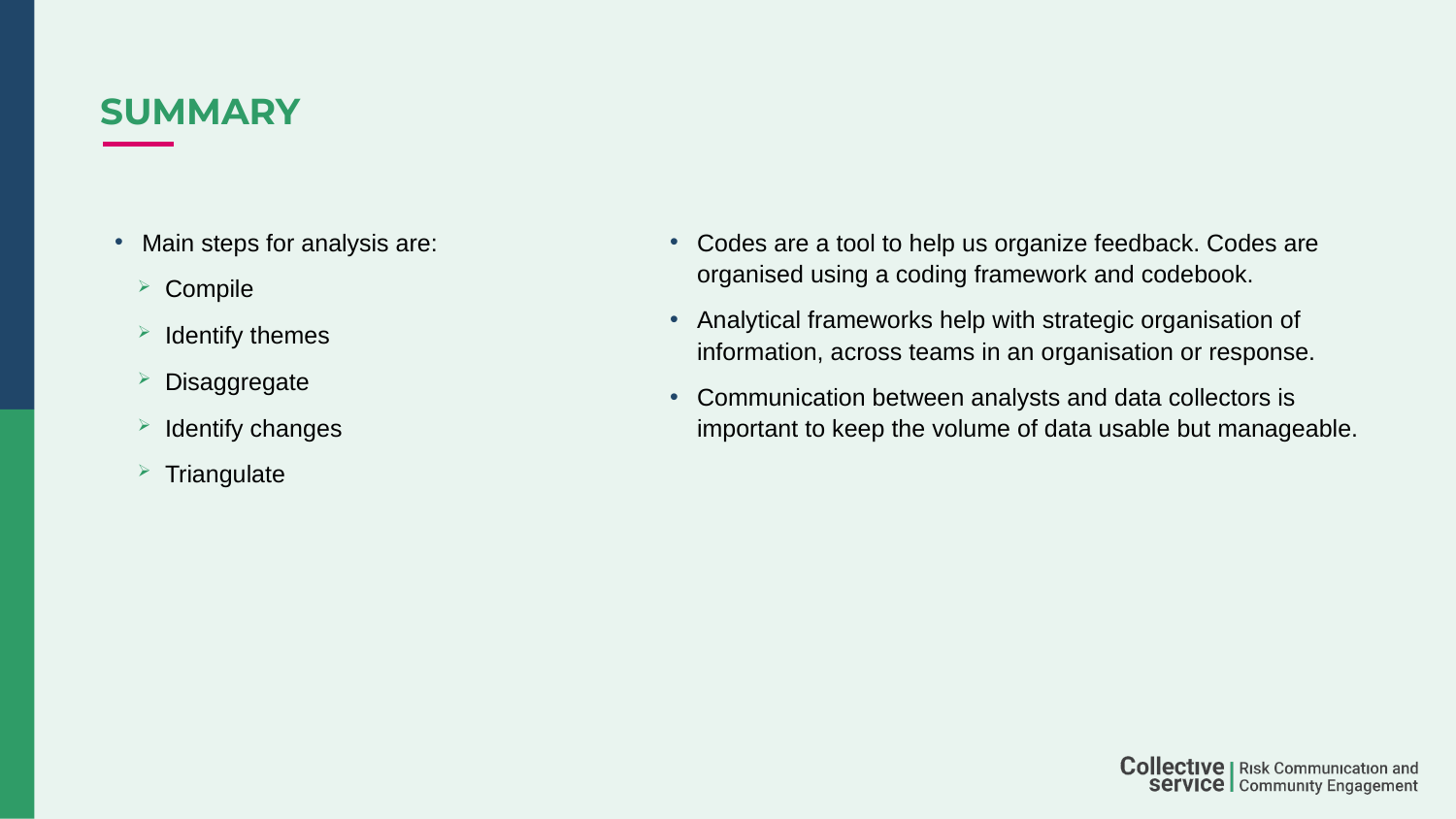

# Summary
Main steps for analysis are:
Compile
Identify themes
Disaggregate
Identify changes
Triangulate
Codes are a tool to help us organize feedback. Codes are organised using a coding framework and codebook.
Analytical frameworks help with strategic organisation of information, across teams in an organisation or response.
Communication between analysts and data collectors is important to keep the volume of data usable but manageable.